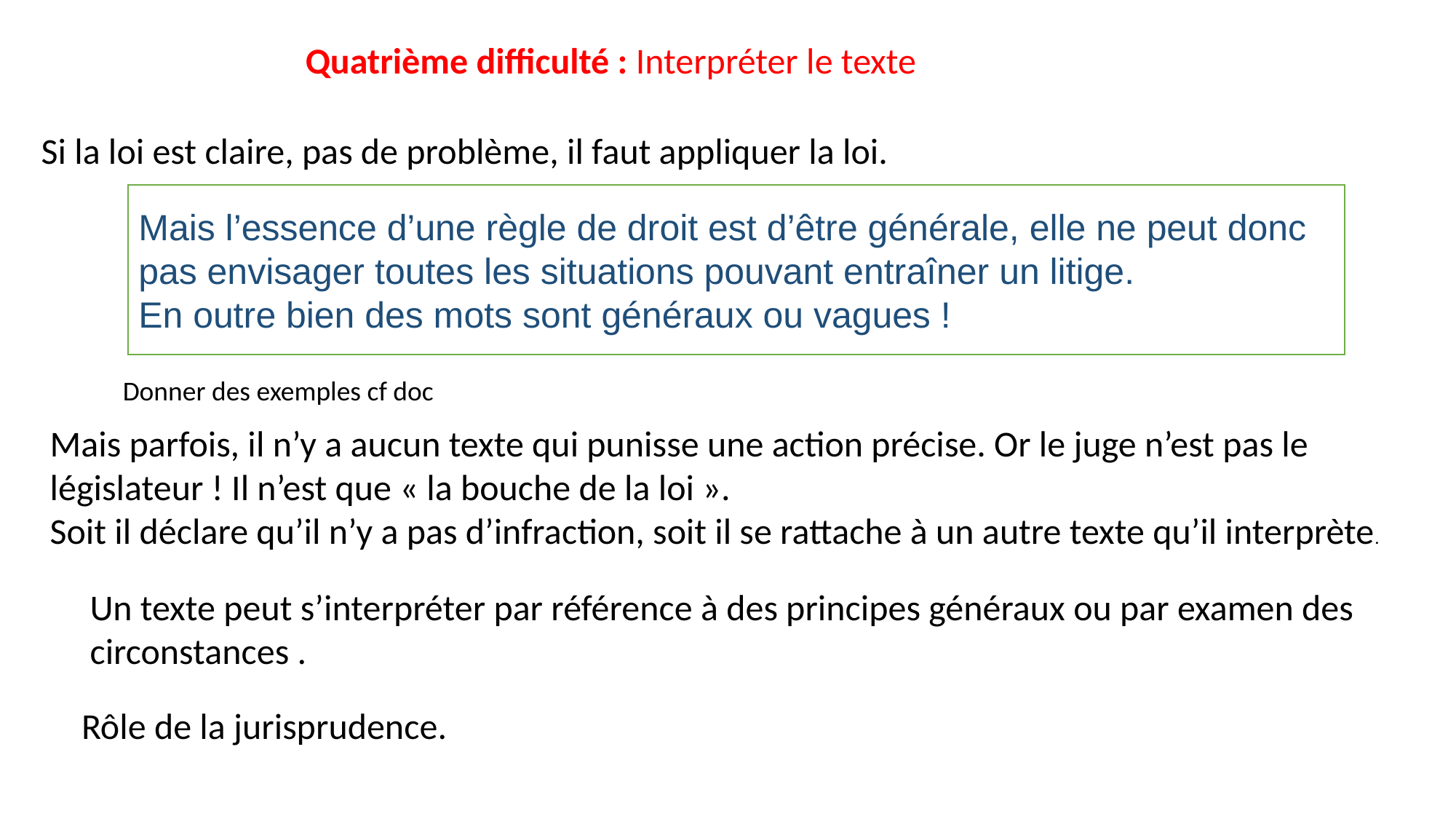

Quatrième difficulté : Interpréter le texte
Si la loi est claire, pas de problème, il faut appliquer la loi.
Mais l’essence d’une règle de droit est d’être générale, elle ne peut donc pas envisager toutes les situations pouvant entraîner un litige.
En outre bien des mots sont généraux ou vagues !
Donner des exemples cf doc
Mais parfois, il n’y a aucun texte qui punisse une action précise. Or le juge n’est pas le législateur ! Il n’est que « la bouche de la loi ».
Soit il déclare qu’il n’y a pas d’infraction, soit il se rattache à un autre texte qu’il interprète.
Un texte peut s’interpréter par référence à des principes généraux ou par examen des circonstances .
Rôle de la jurisprudence.